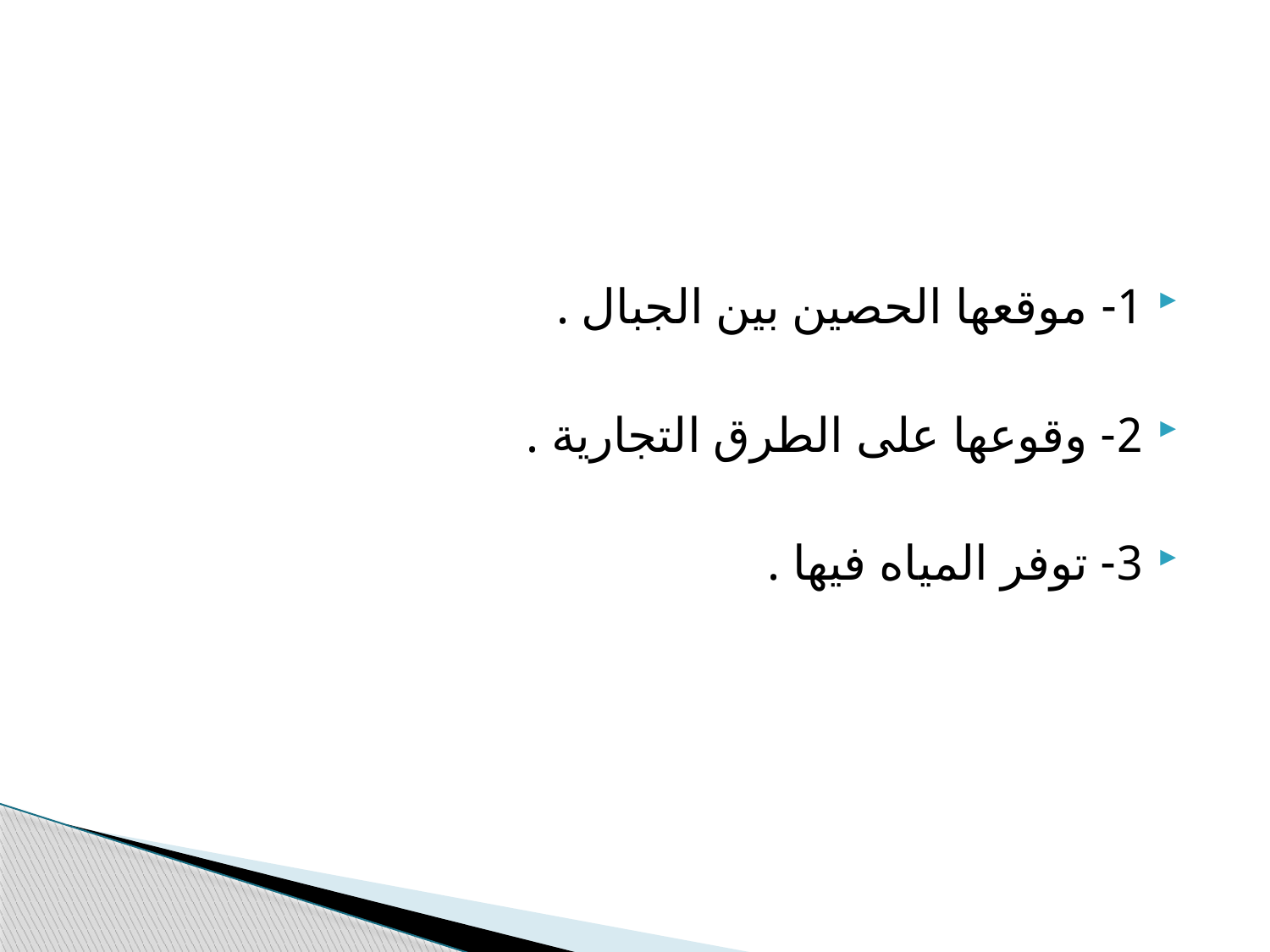

#

1- موقعها الحصين بين الجبال .

2- وقوعها على الطرق التجارية .

3- توفر المياه فيها .